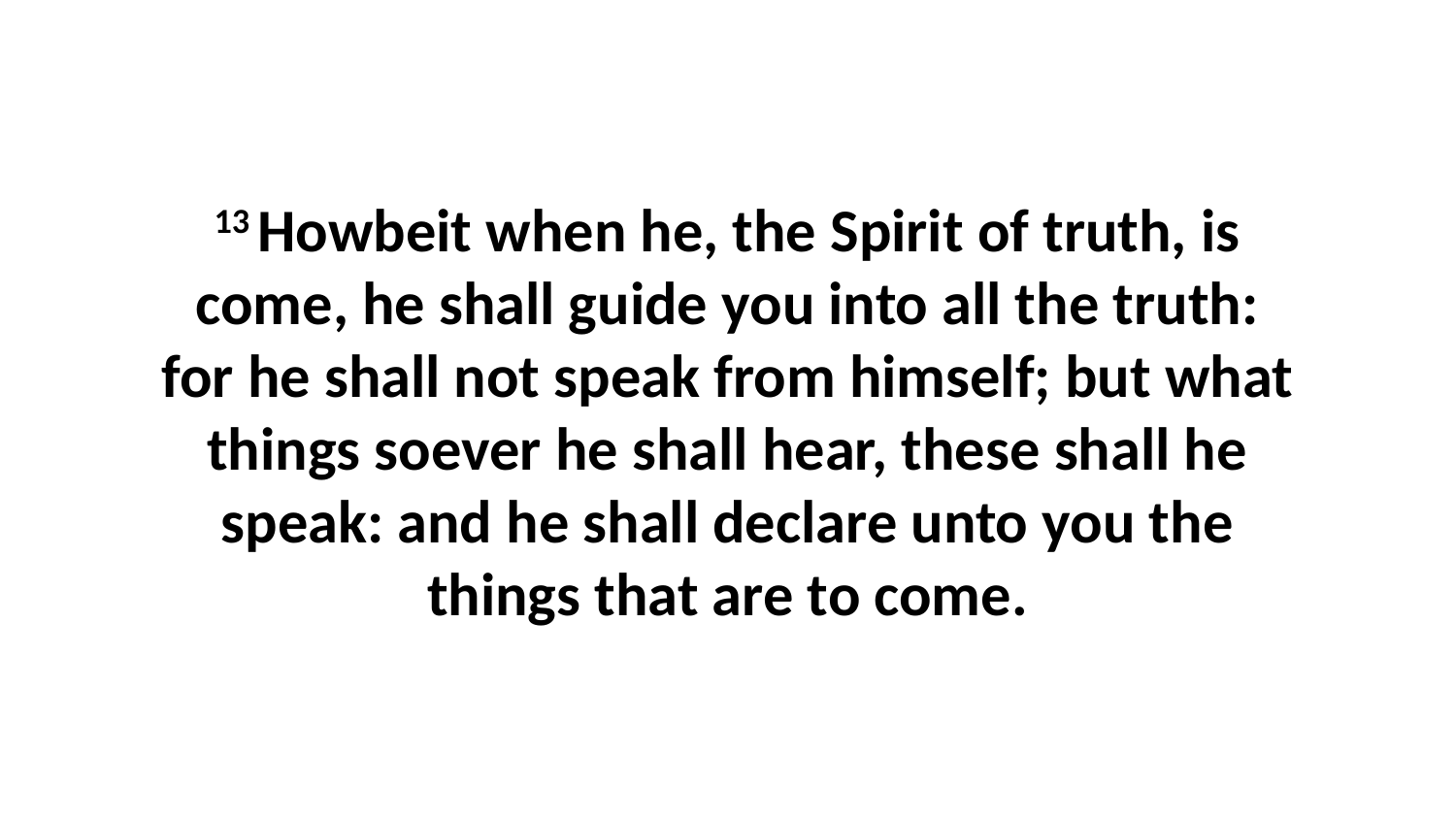

13 Howbeit when he, the Spirit of truth, is come, he shall guide you into all the truth: for he shall not speak from himself; but what things soever he shall hear, these shall he speak: and he shall declare unto you the things that are to come.